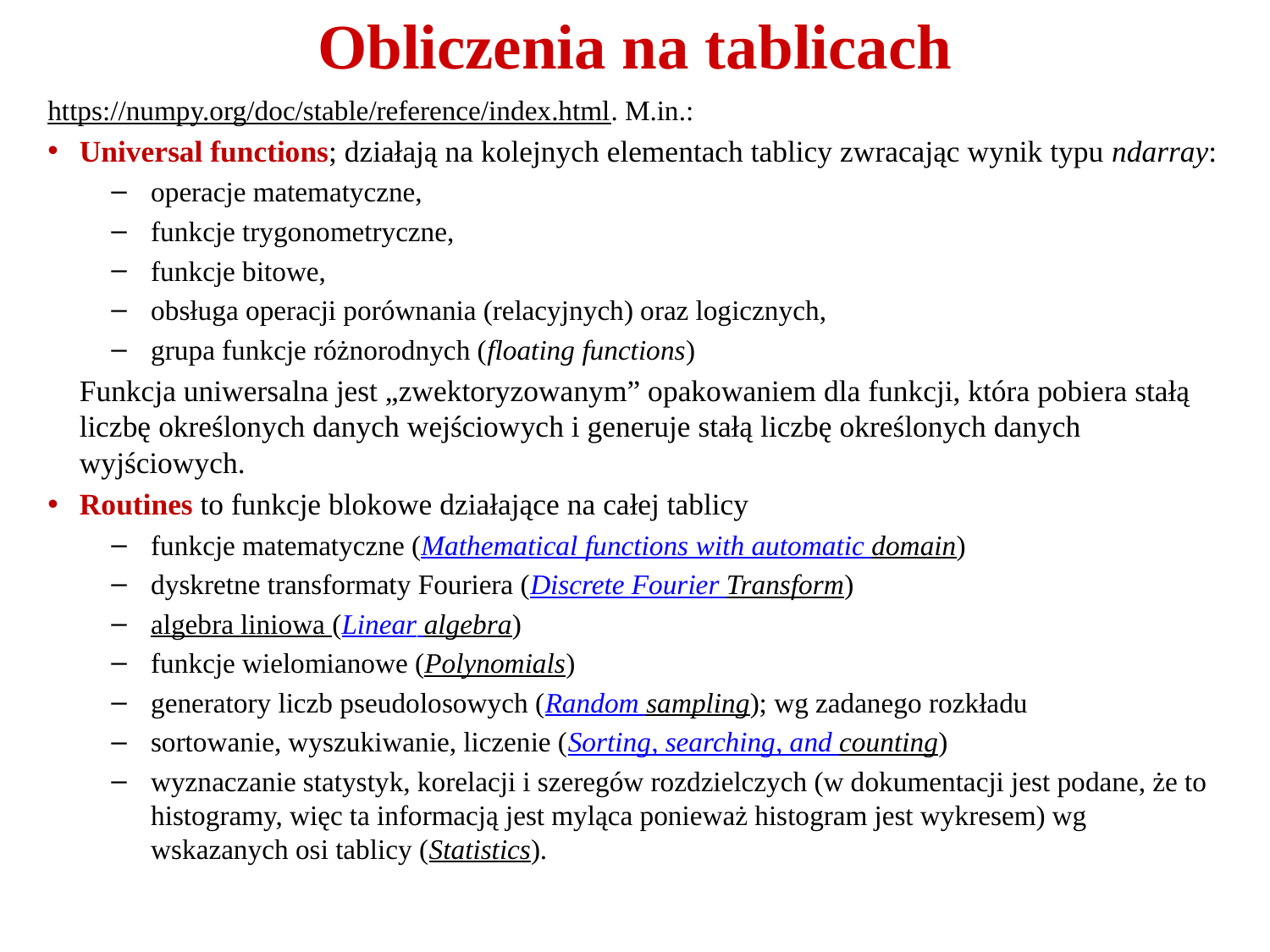

# Obliczenia na tablicach
https://numpy.org/doc/stable/reference/index.html. M.in.:
Universal functions; działają na kolejnych elementach tablicy zwracając wynik typu ndarray:
operacje matematyczne,
funkcje trygonometryczne,
funkcje bitowe,
obsługa operacji porównania (relacyjnych) oraz logicznych,
grupa funkcje różnorodnych (floating functions)
Funkcja uniwersalna jest „zwektoryzowanym” opakowaniem dla funkcji, która pobiera stałą liczbę określonych danych wejściowych i generuje stałą liczbę określonych danych wyjściowych.
Routines to funkcje blokowe działające na całej tablicy
funkcje matematyczne (Mathematical functions with automatic domain)
dyskretne transformaty Fouriera (Discrete Fourier Transform)
algebra liniowa (Linear algebra)
funkcje wielomianowe (Polynomials)
generatory liczb pseudolosowych (Random sampling); wg zadanego rozkładu
sortowanie, wyszukiwanie, liczenie (Sorting, searching, and counting)
wyznaczanie statystyk, korelacji i szeregów rozdzielczych (w dokumentacji jest podane, że to histogramy, więc ta informacją jest myląca ponieważ histogram jest wykresem) wg wskazanych osi tablicy (Statistics).